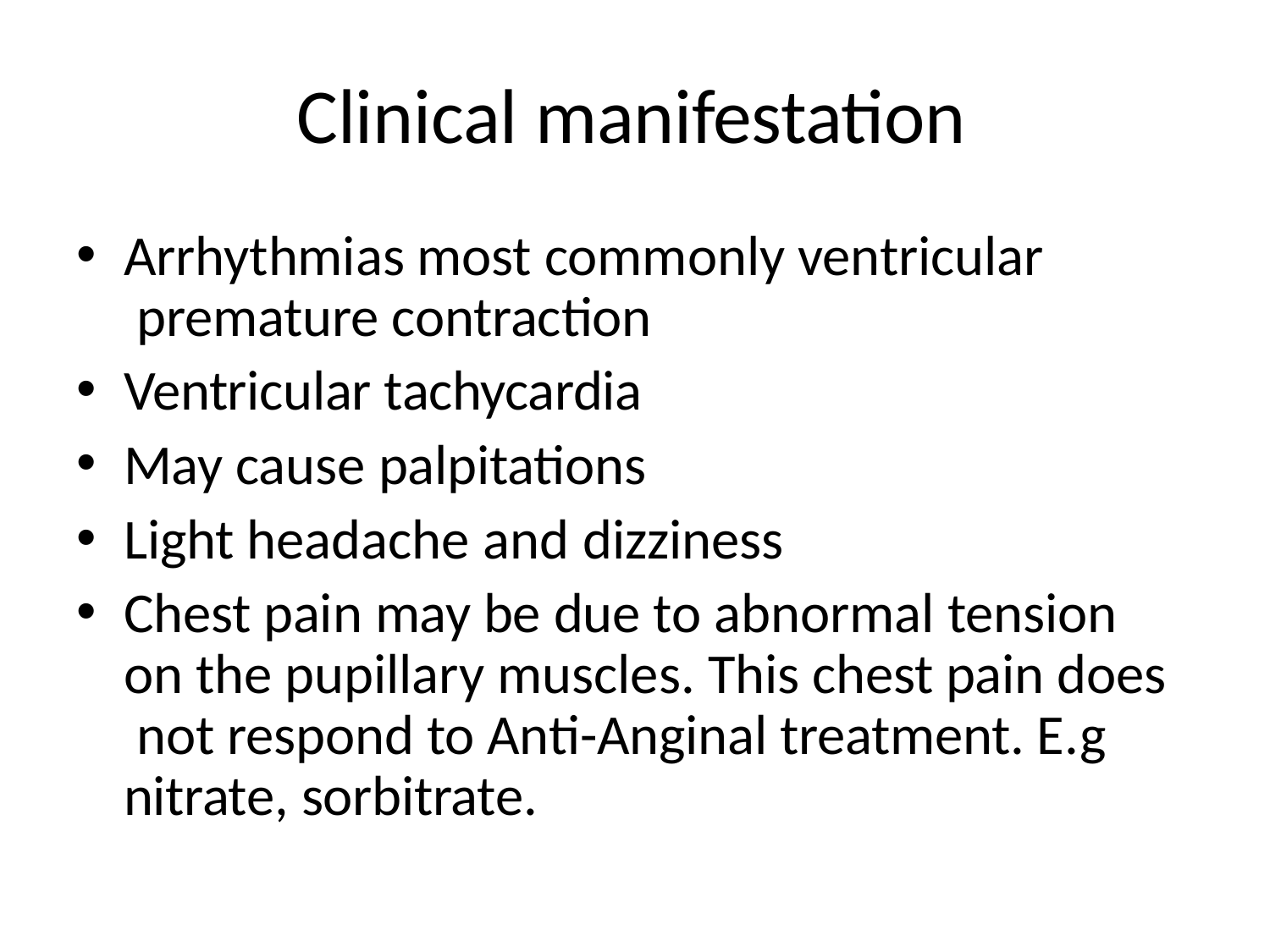

# Clinical manifestation
Arrhythmias most commonly ventricular  premature contraction
Ventricular tachycardia
May cause palpitations
Light headache and dizziness
Chest pain may be due to abnormal tension  on the pupillary muscles. This chest pain does  not respond to Anti-Anginal treatment. E.g  nitrate, sorbitrate.